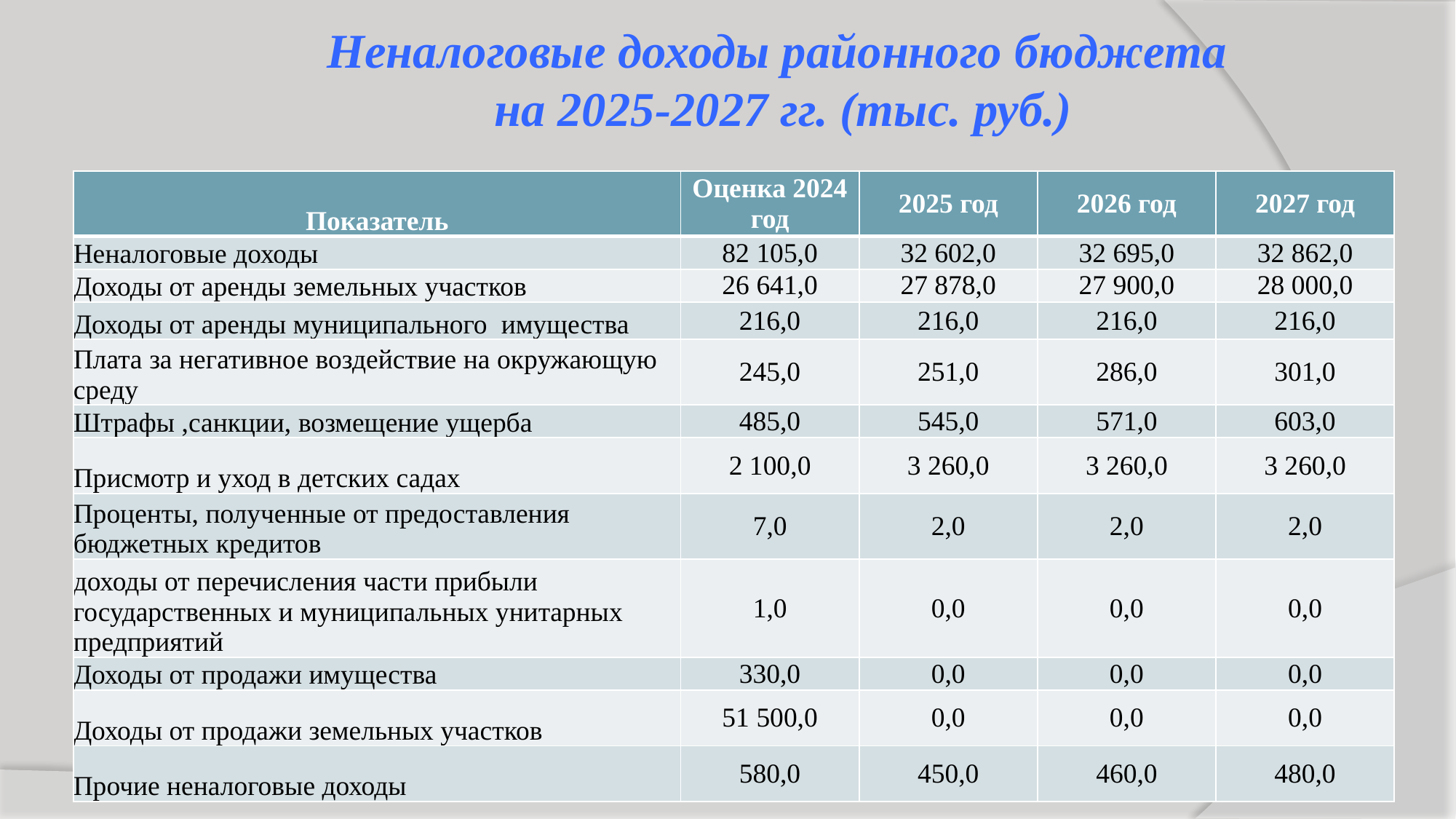

Неналоговые доходы районного бюджета
на 2025-2027 гг. (тыс. руб.)
| Показатель | Оценка 2024 год | 2025 год | 2026 год | 2027 год |
| --- | --- | --- | --- | --- |
| Неналоговые доходы | 82 105,0 | 32 602,0 | 32 695,0 | 32 862,0 |
| Доходы от аренды земельных участков | 26 641,0 | 27 878,0 | 27 900,0 | 28 000,0 |
| Доходы от аренды муниципального имущества | 216,0 | 216,0 | 216,0 | 216,0 |
| Плата за негативное воздействие на окружающую среду | 245,0 | 251,0 | 286,0 | 301,0 |
| Штрафы ,санкции, возмещение ущерба | 485,0 | 545,0 | 571,0 | 603,0 |
| Присмотр и уход в детских садах | 2 100,0 | 3 260,0 | 3 260,0 | 3 260,0 |
| Проценты, полученные от предоставления бюджетных кредитов | 7,0 | 2,0 | 2,0 | 2,0 |
| доходы от перечисления части прибыли государственных и муниципальных унитарных предприятий | 1,0 | 0,0 | 0,0 | 0,0 |
| Доходы от продажи имущества | 330,0 | 0,0 | 0,0 | 0,0 |
| Доходы от продажи земельных участков | 51 500,0 | 0,0 | 0,0 | 0,0 |
| Прочие неналоговые доходы | 580,0 | 450,0 | 460,0 | 480,0 |